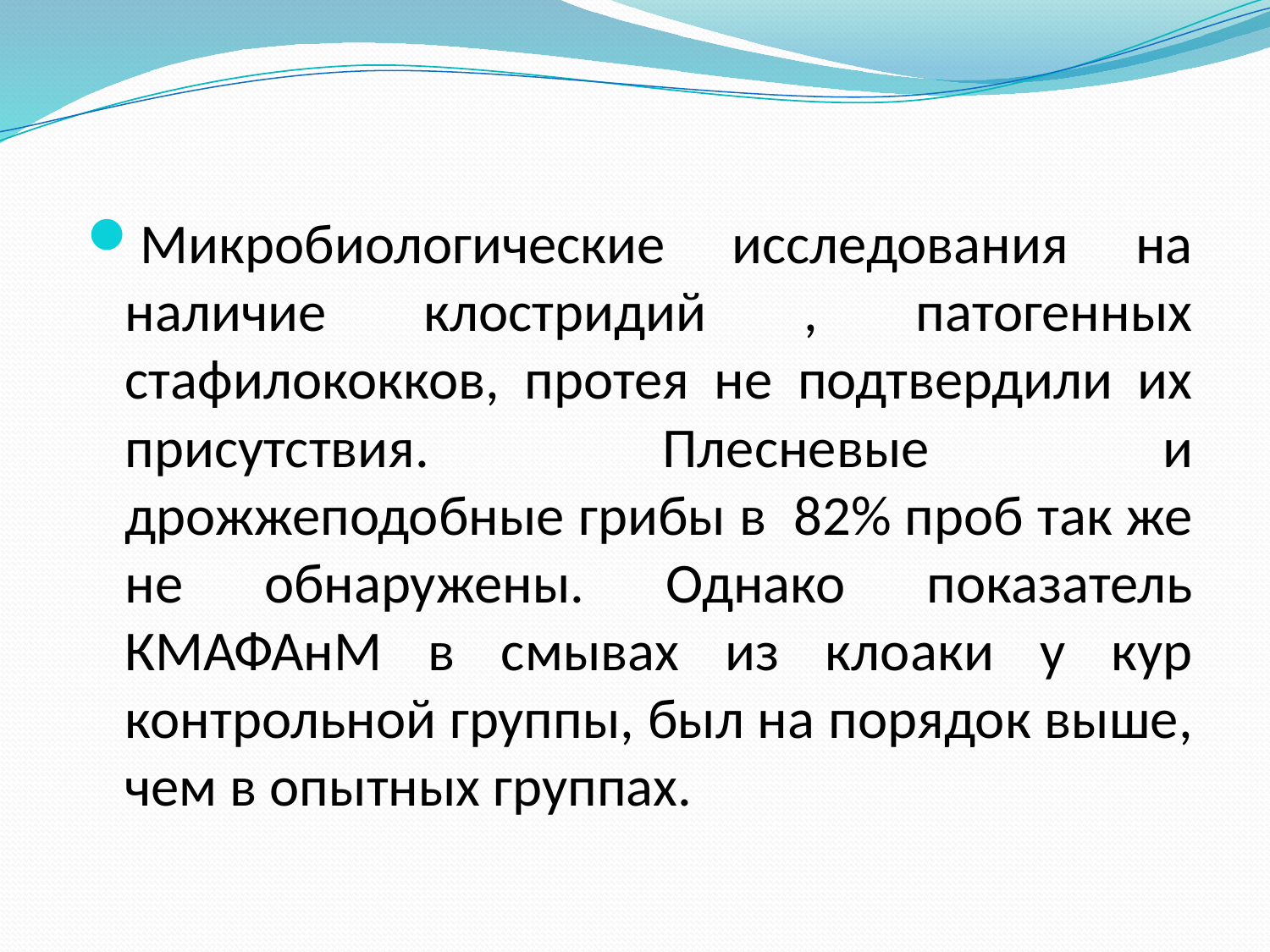

Микробиологические исследования на наличие клостридий , патогенных стафилококков, протея не подтвердили их присутствия. Плесневые и дрожжеподобные грибы в  82% проб так же не обнаружены. Однако показатель КМАФАнМ в смывах из клоаки у кур контрольной группы, был на порядок выше, чем в опытных группах.